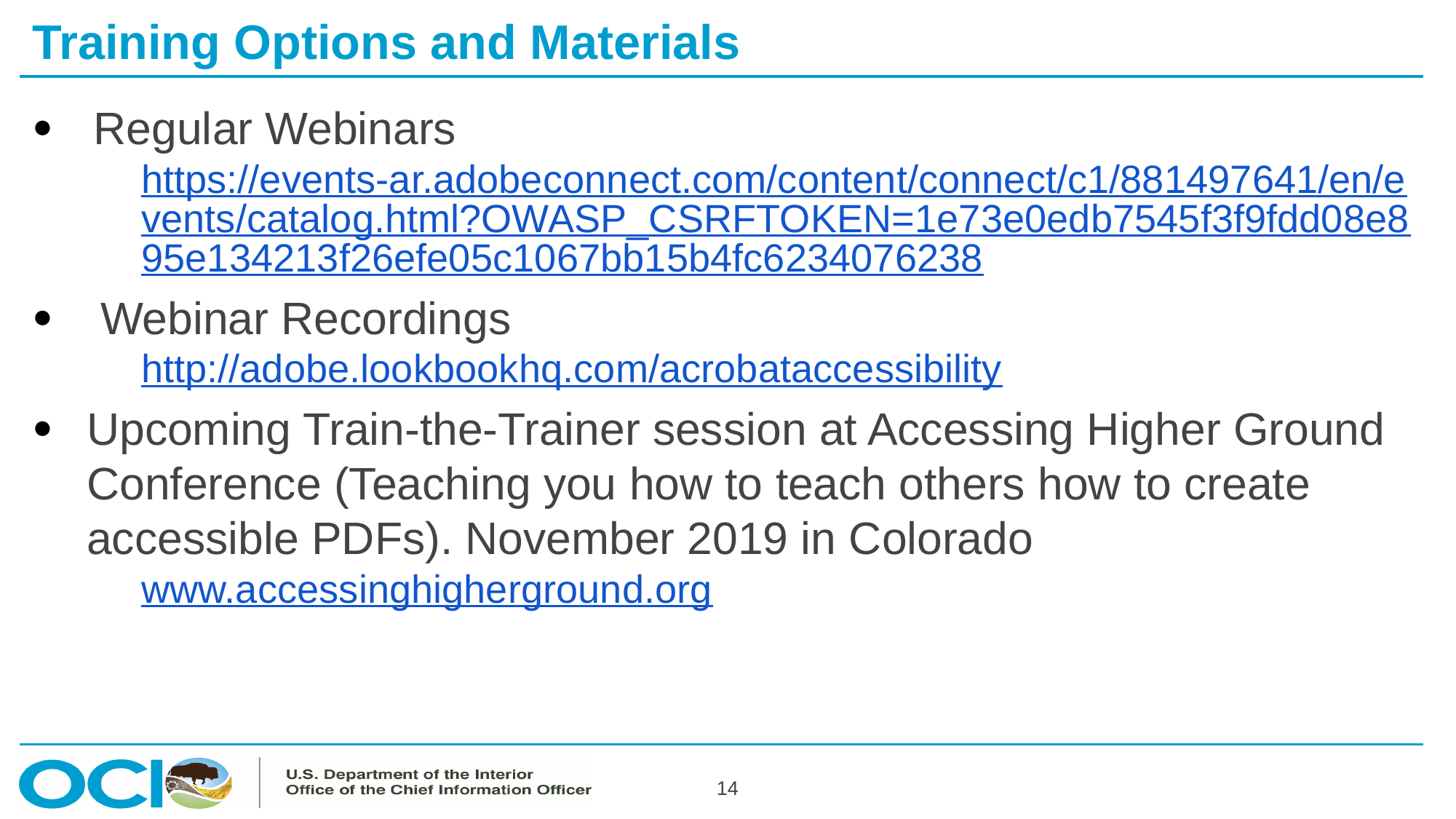

# Training Options and Materials
Regular Webinars
https://events-ar.adobeconnect.com/content/connect/c1/881497641/en/events/catalog.html?OWASP_CSRFTOKEN=1e73e0edb7545f3f9fdd08e895e134213f26efe05c1067bb15b4fc6234076238
Webinar Recordings
http://adobe.lookbookhq.com/acrobataccessibility
Upcoming Train-the-Trainer session at Accessing Higher Ground Conference (Teaching you how to teach others how to create accessible PDFs). November 2019 in Colorado
www.accessinghigherground.org

14